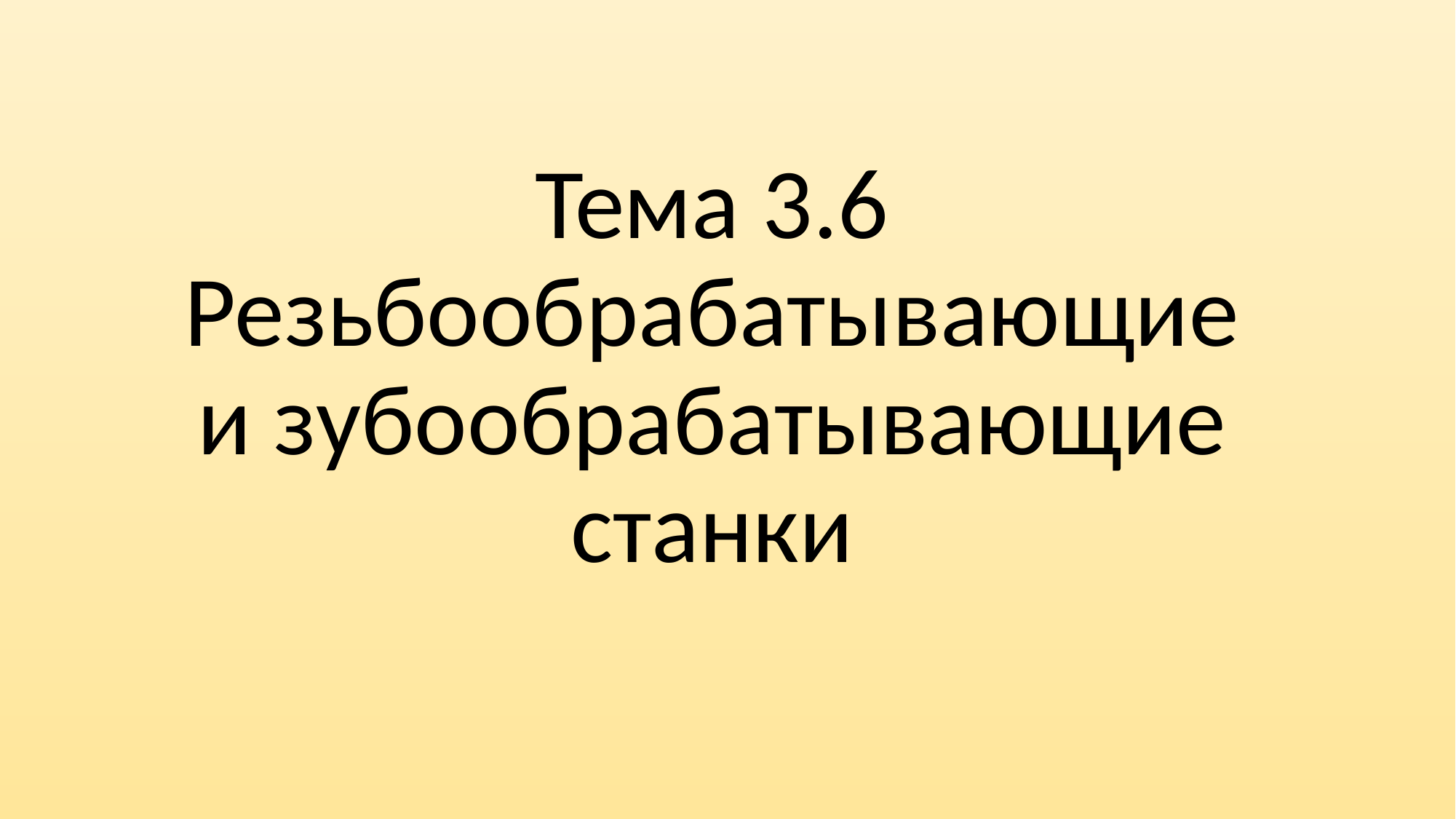

# Тема 3.6 Резьбообрабатывающие и зубообрабатывающие станки